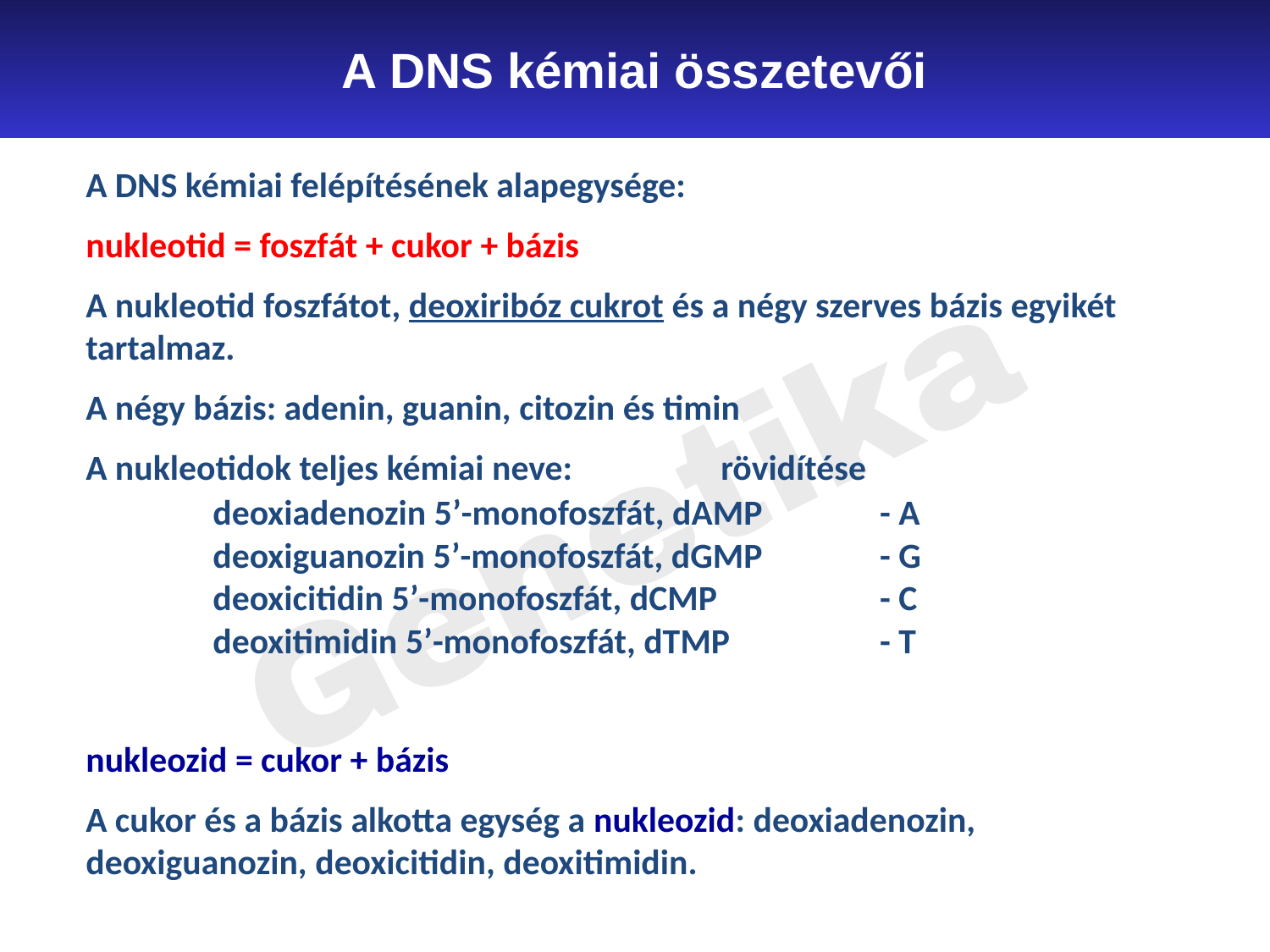

A DNS kémiai összetevői
A DNS kémiai felépítésének alapegysége:
nukleotid = foszfát + cukor + bázis
A nukleotid foszfátot, deoxiribóz cukrot és a négy szerves bázis egyikét tartalmaz.
A négy bázis: adenin, guanin, citozin és timin
A nukleotidok teljes kémiai neve:		rövidítése
	deoxiadenozin 5’-monofoszfát, dAMP	    - A
	deoxiguanozin 5’-monofoszfát, dGMP	    - G
	deoxicitidin 5’-monofoszfát, dCMP	    	    - C
	deoxitimidin 5’-monofoszfát, dTMP	    - T

nukleozid = cukor + bázis
A cukor és a bázis alkotta egység a nukleozid: deoxiadenozin, deoxiguanozin, deoxicitidin, deoxitimidin.
Genetika